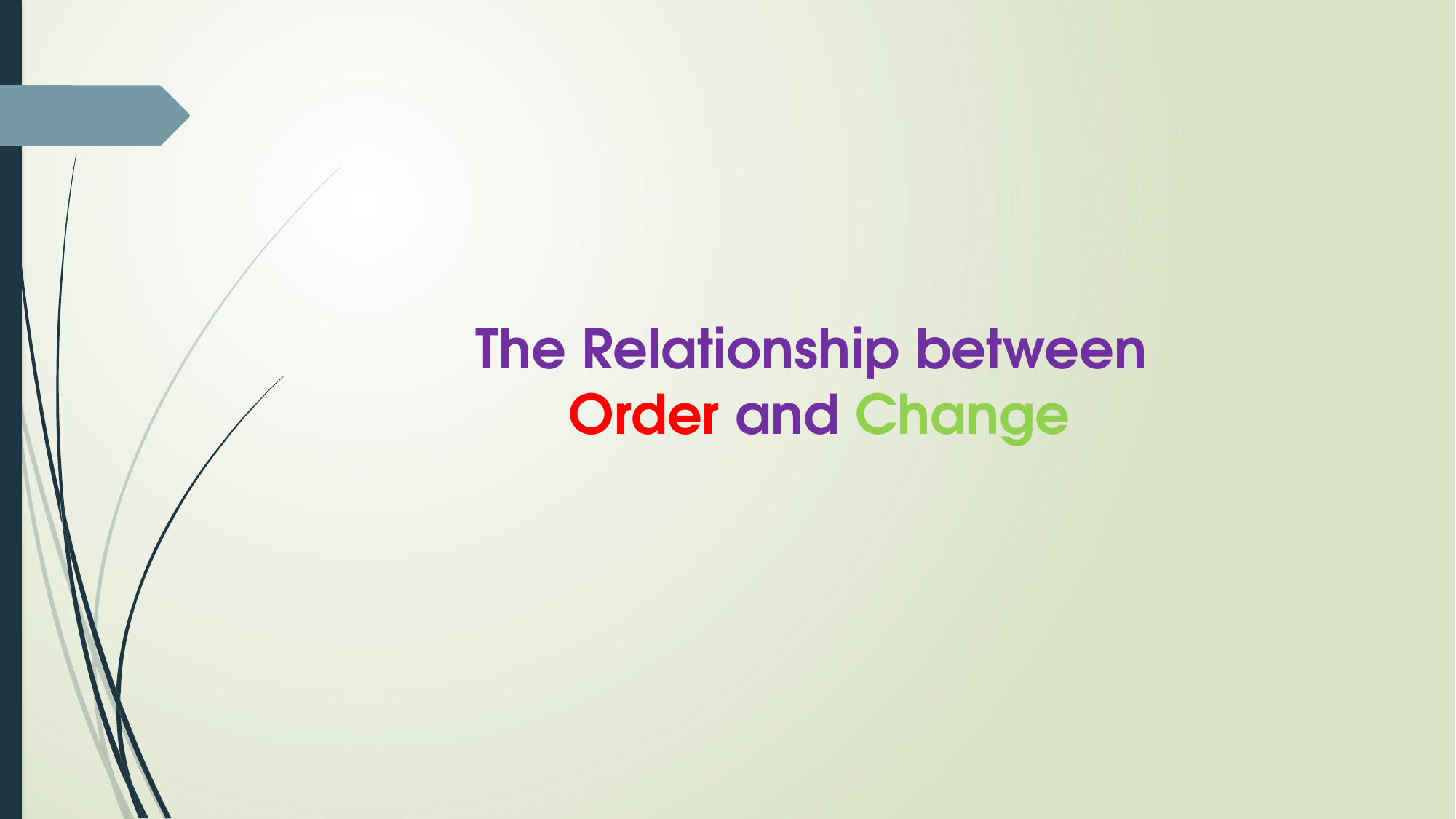

# The Relationship between Order and Change